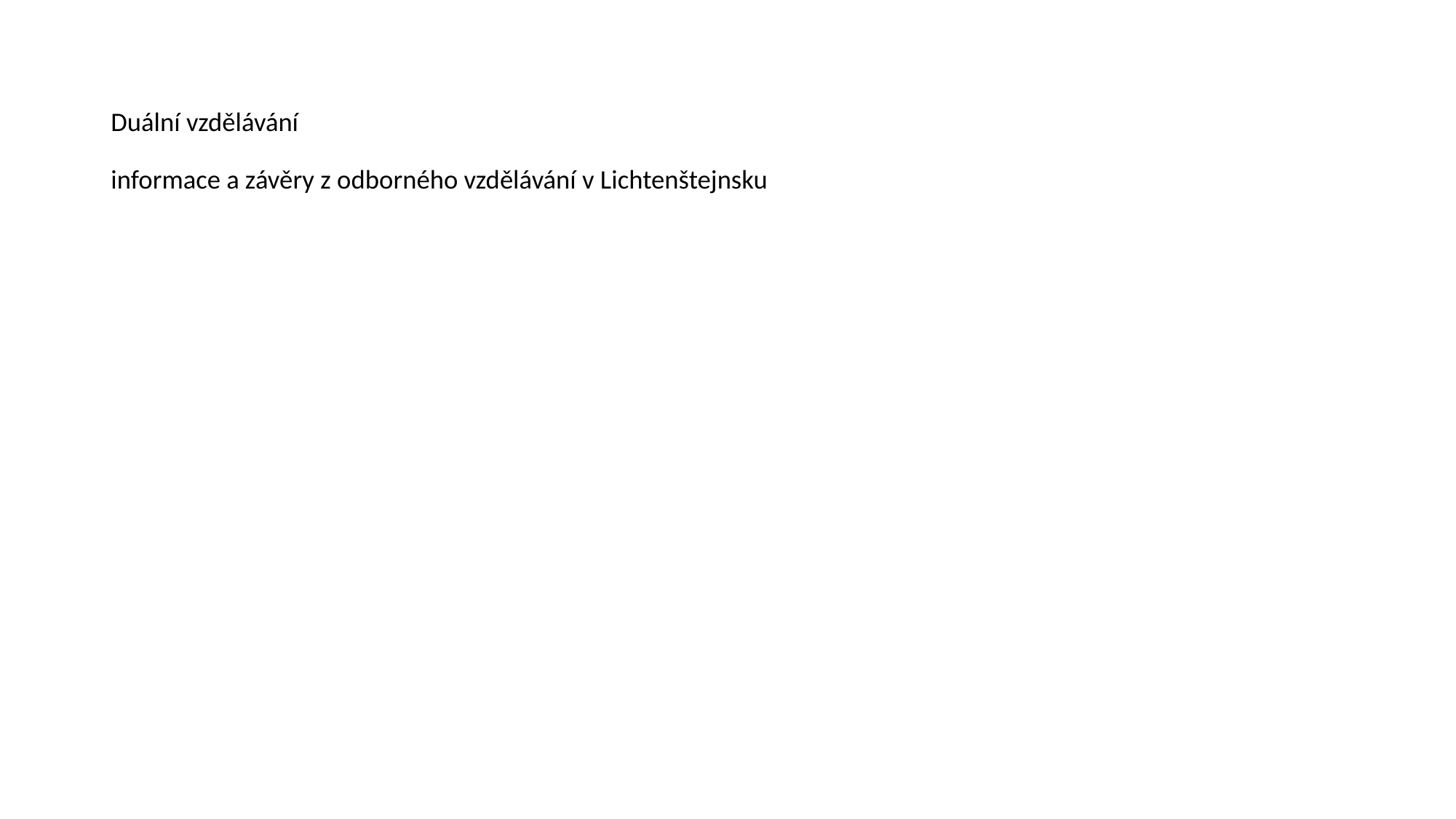

# Duální vzdělávání informace a závěry z odborného vzdělávání v Lichtenštejnsku